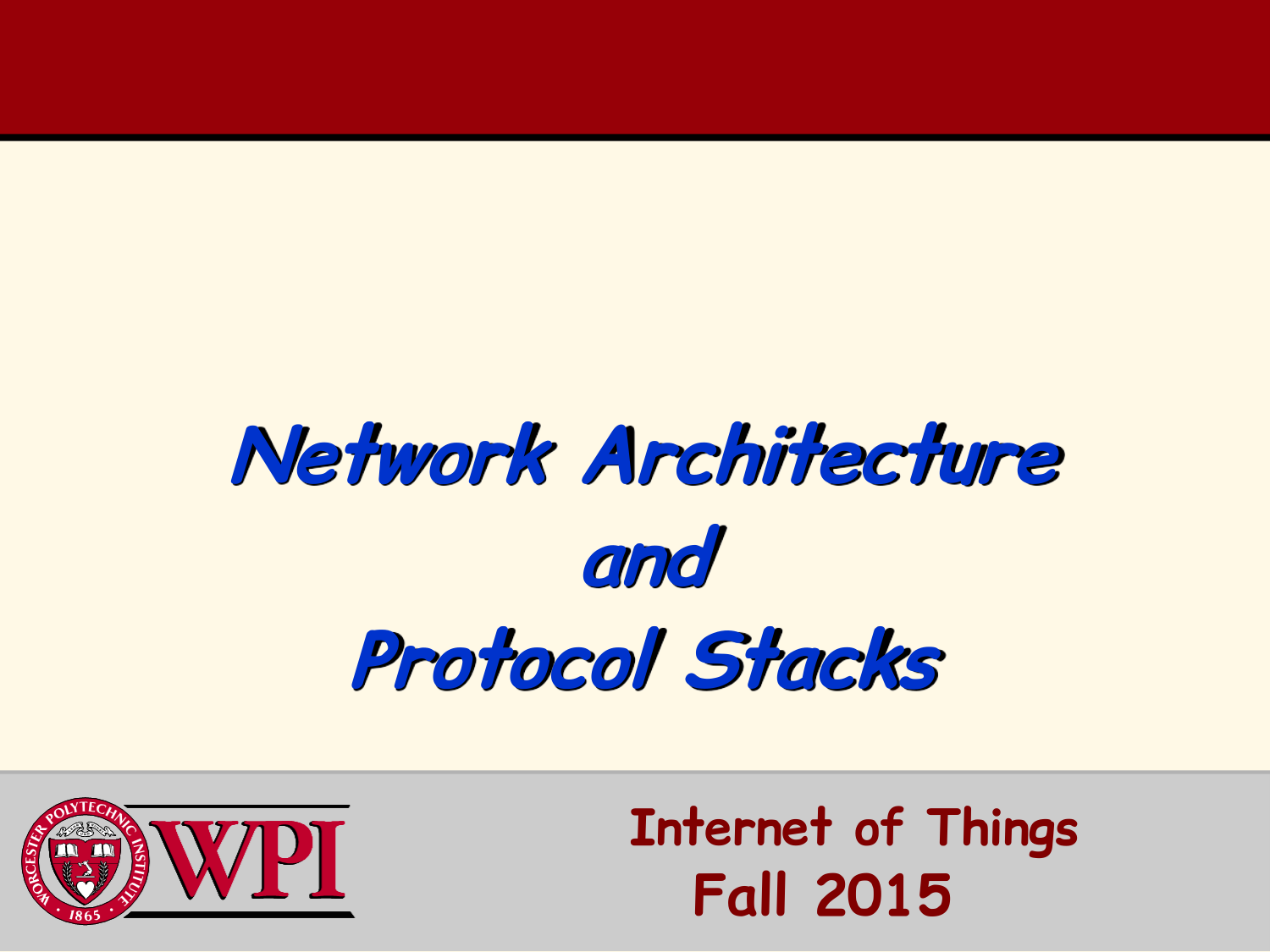

# Network Architecture and Protocol Stacks
    Internet of Things
Fall 2015